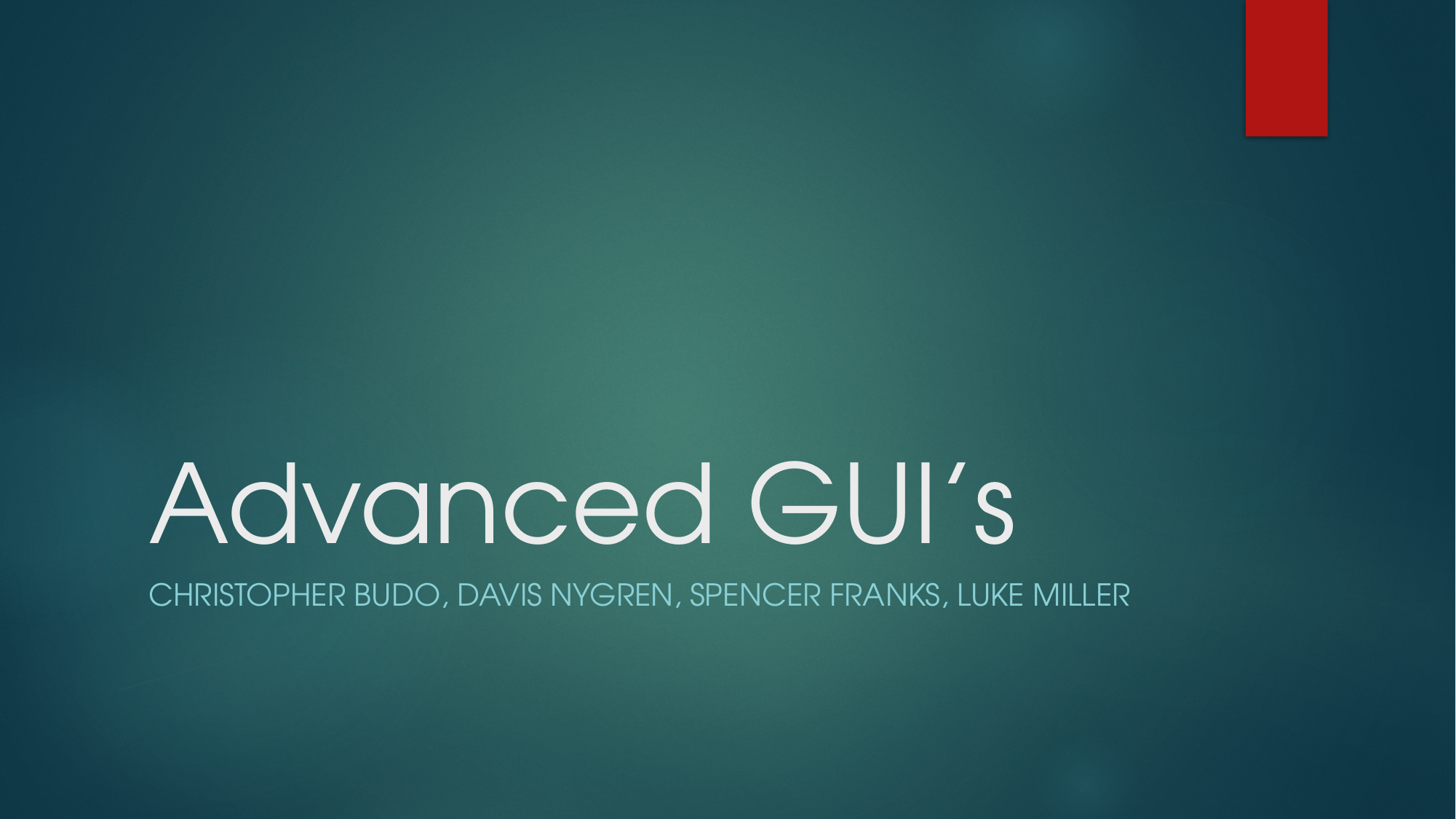

# Advanced GUI’s
Christopher Budo, Davis Nygren, spencer franks, Luke miller